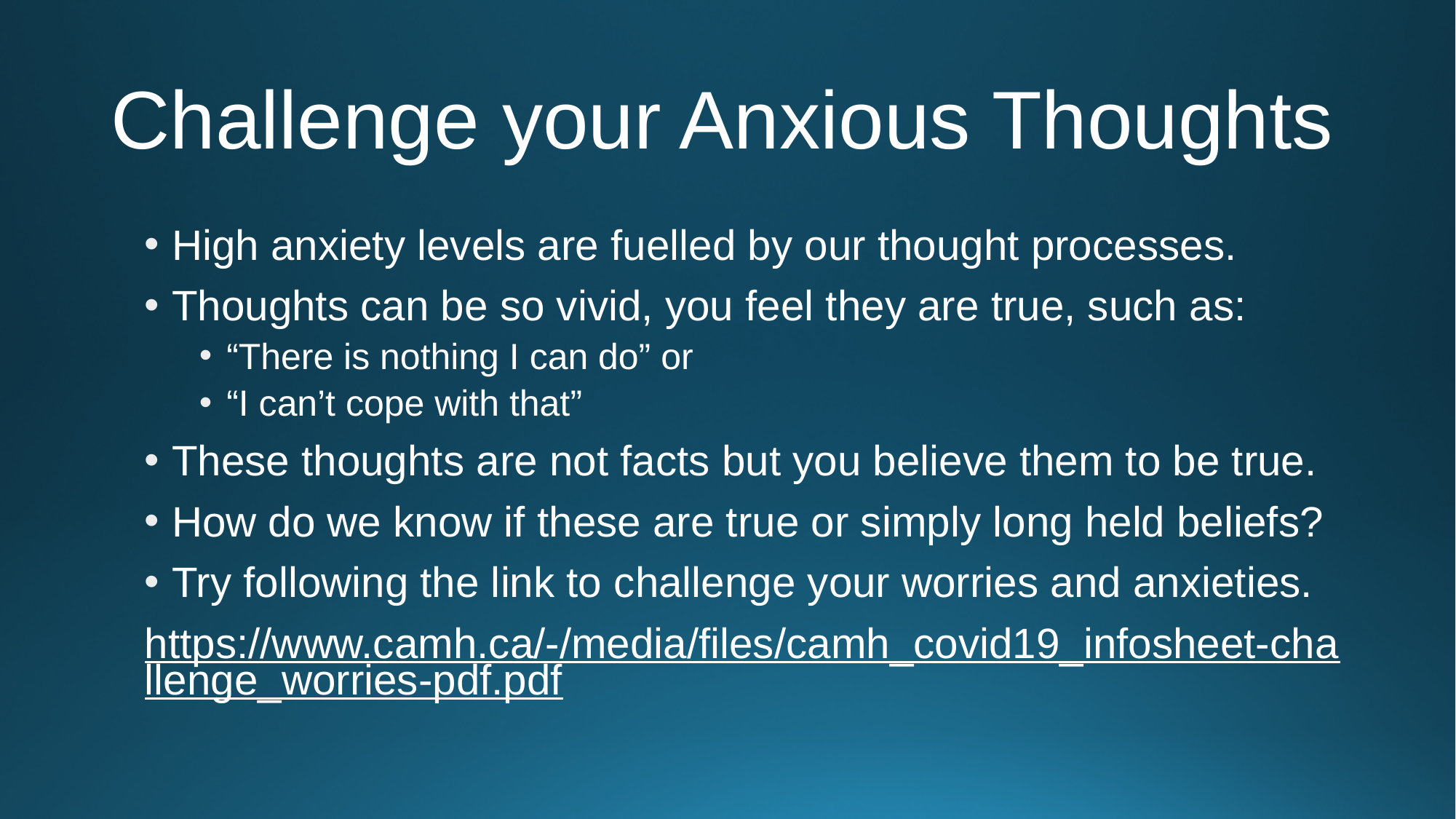

# Challenge your Anxious Thoughts
High anxiety levels are fuelled by our thought processes.
Thoughts can be so vivid, you feel they are true, such as:
“There is nothing I can do” or
“I can’t cope with that”
These thoughts are not facts but you believe them to be true.
How do we know if these are true or simply long held beliefs?
Try following the link to challenge your worries and anxieties.
https://www.camh.ca/-/media/files/camh_covid19_infosheet-challenge_worries-pdf.pdf